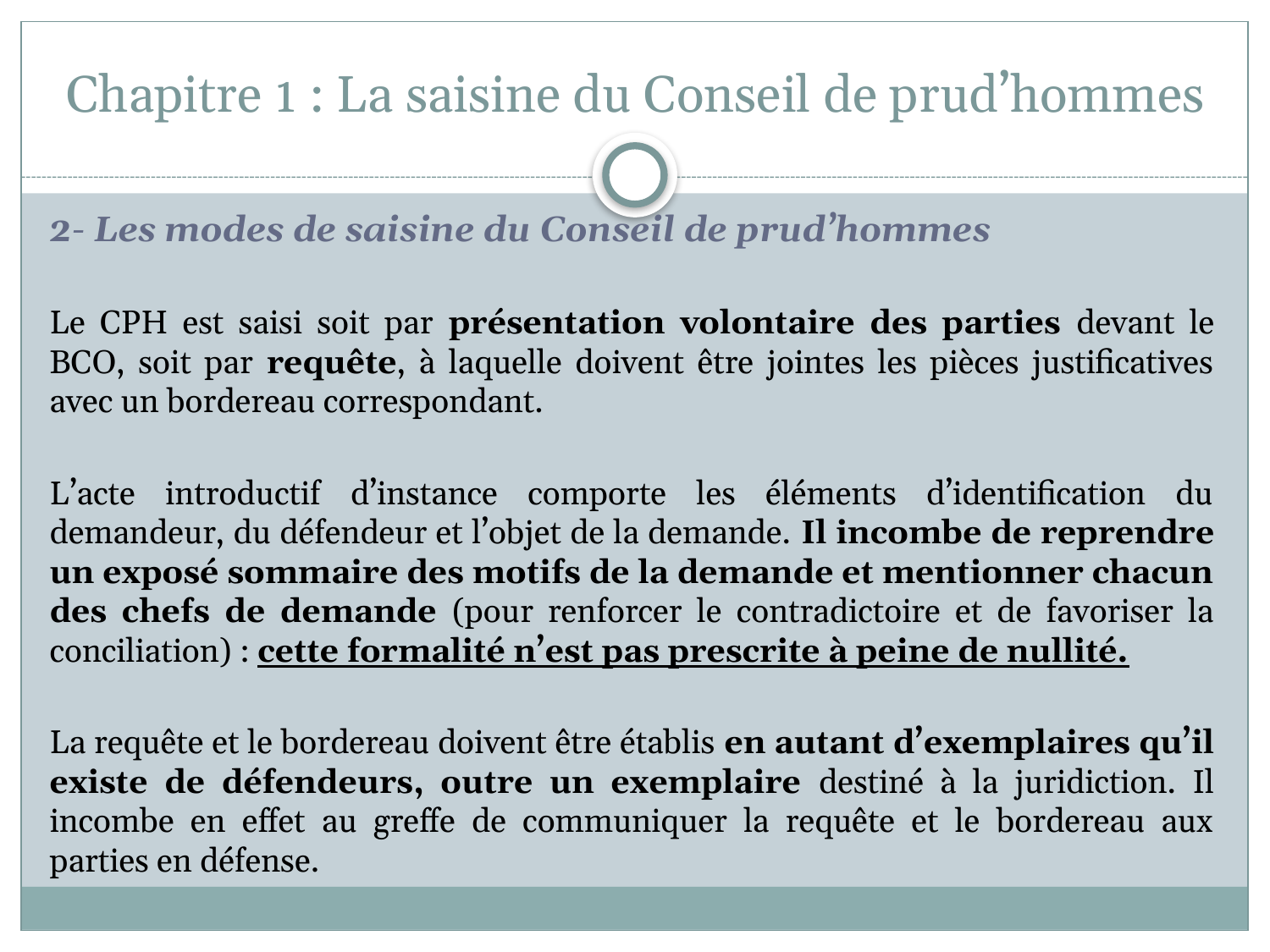

Chapitre 1 : La saisine du Conseil de prud’hommes
2- Les modes de saisine du Conseil de prud’hommes

Le CPH est saisi soit par présentation volontaire des parties devant le BCO, soit par requête, à laquelle doivent être jointes les pièces justificatives avec un bordereau correspondant.

L’acte introductif d’instance comporte les éléments d’identification du demandeur, du défendeur et l’objet de la demande. Il incombe de reprendre un exposé sommaire des motifs de la demande et mentionner chacun des chefs de demande (pour renforcer le contradictoire et de favoriser la conciliation) : cette formalité n’est pas prescrite à peine de nullité.

La requête et le bordereau doivent être établis en autant d’exemplaires qu’il existe de défendeurs, outre un exemplaire destiné à la juridiction. Il incombe en effet au greffe de communiquer la requête et le bordereau aux parties en défense.